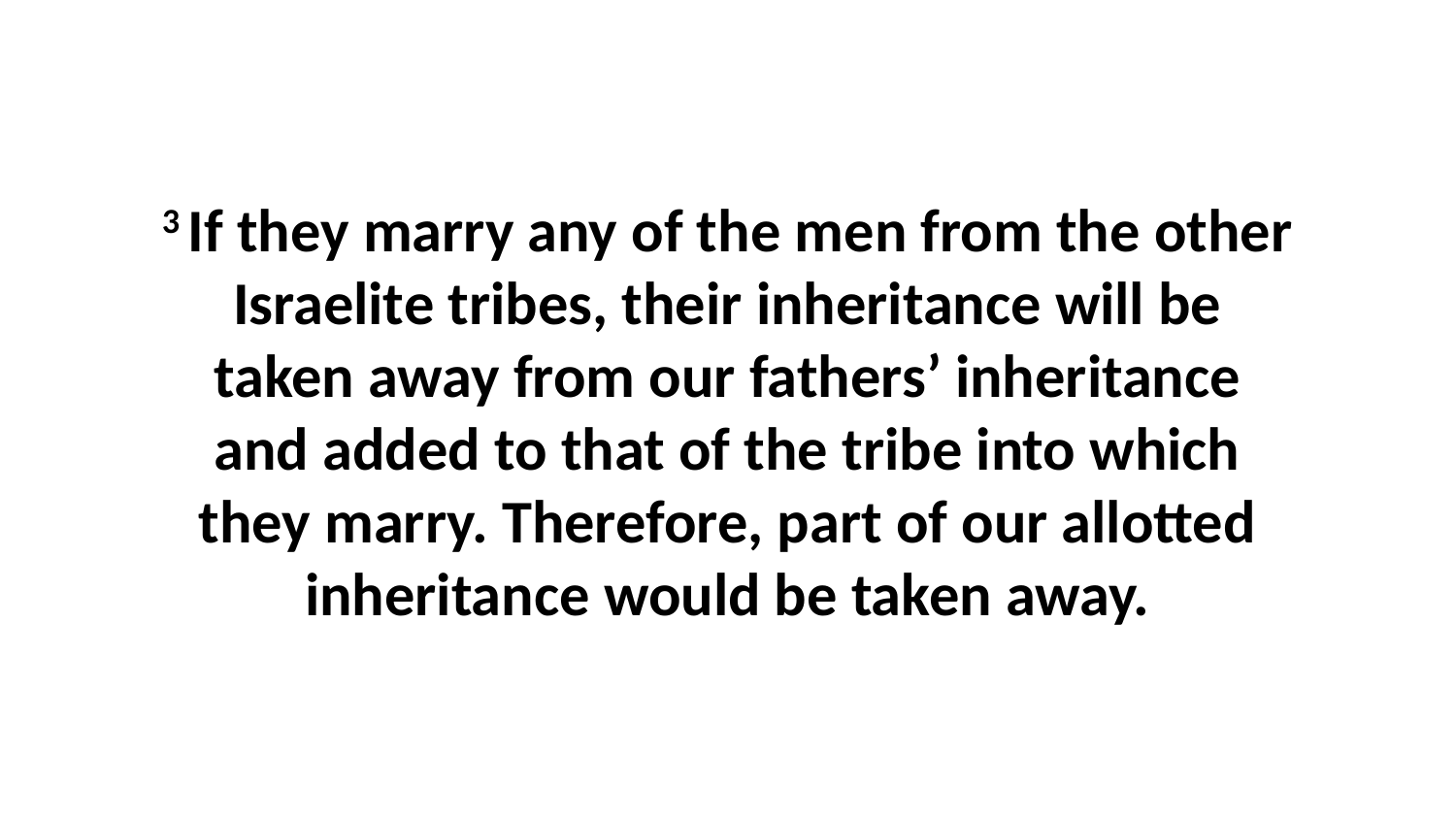

3 If they marry any of the men from the other Israelite tribes, their inheritance will be taken away from our fathers’ inheritance and added to that of the tribe into which they marry. Therefore, part of our allotted inheritance would be taken away.